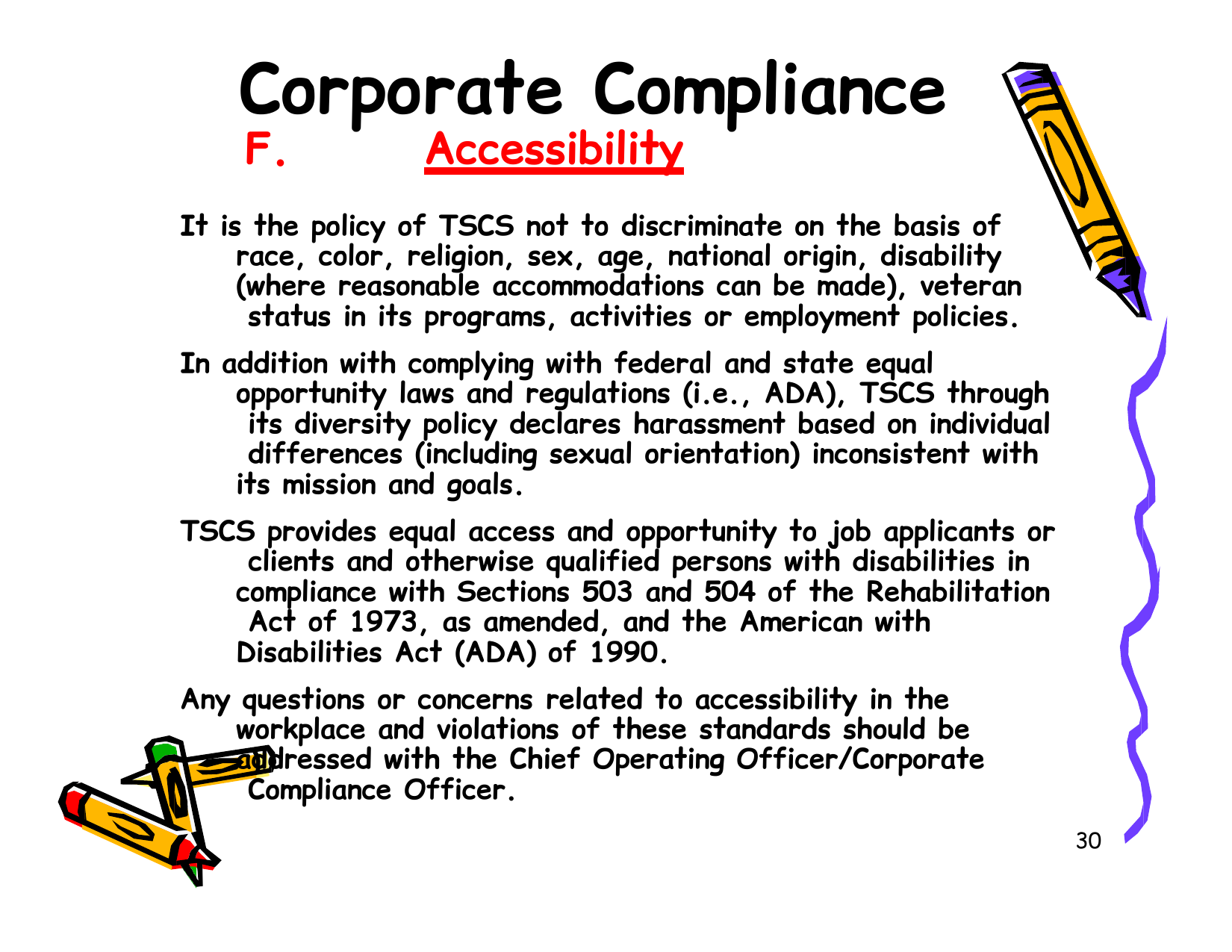

# Corporate Compliance

F.	Accessibility
It is the policy of TSCS not to discriminate on the basis of  race, color, religion, sex, age, national origin, disability  (where reasonable accommodations can be made), veteran  status in its programs, activities or employment policies.
In addition with complying with federal and state equal  opportunity laws and regulations (i.e., ADA), TSCS through  its diversity policy declares harassment based on individual  differences (including sexual orientation) inconsistent with  its mission and goals.
TSCS provides equal access and opportunity to job applicants or  clients and otherwise qualified persons with disabilities in  compliance with Sections 503 and 504 of the Rehabilitation  Act of 1973, as amended, and the American with  Disabilities Act (ADA) of 1990.
Any questions or concerns related to accessibility in the  workplace and violations of these standards should be  addressed with the Chief Operating Officer/Corporate  Compliance Officer.

30